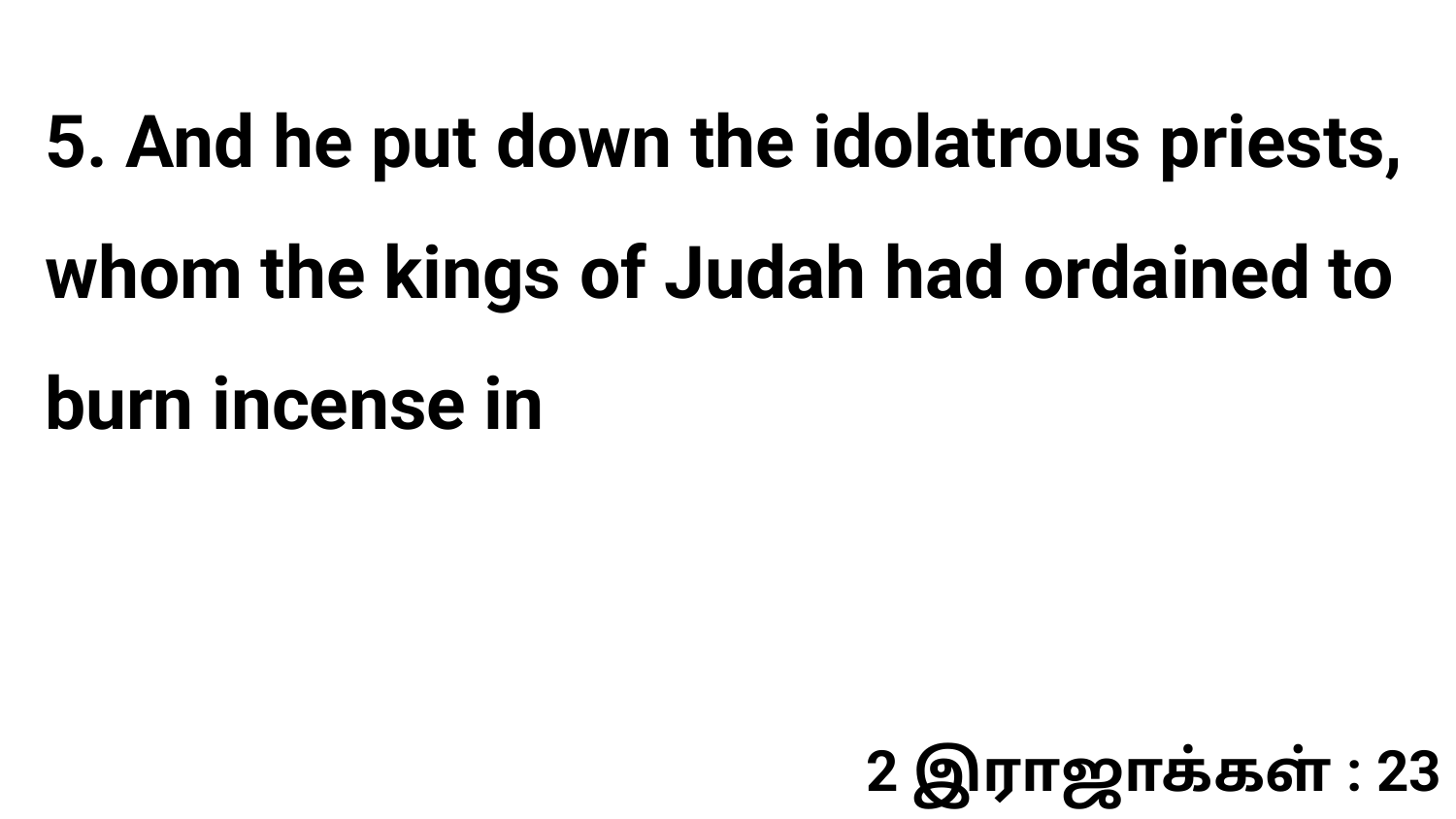

5. And he put down the idolatrous priests, whom the kings of Judah had ordained to burn incense in
2 இராஜாக்கள் : 23